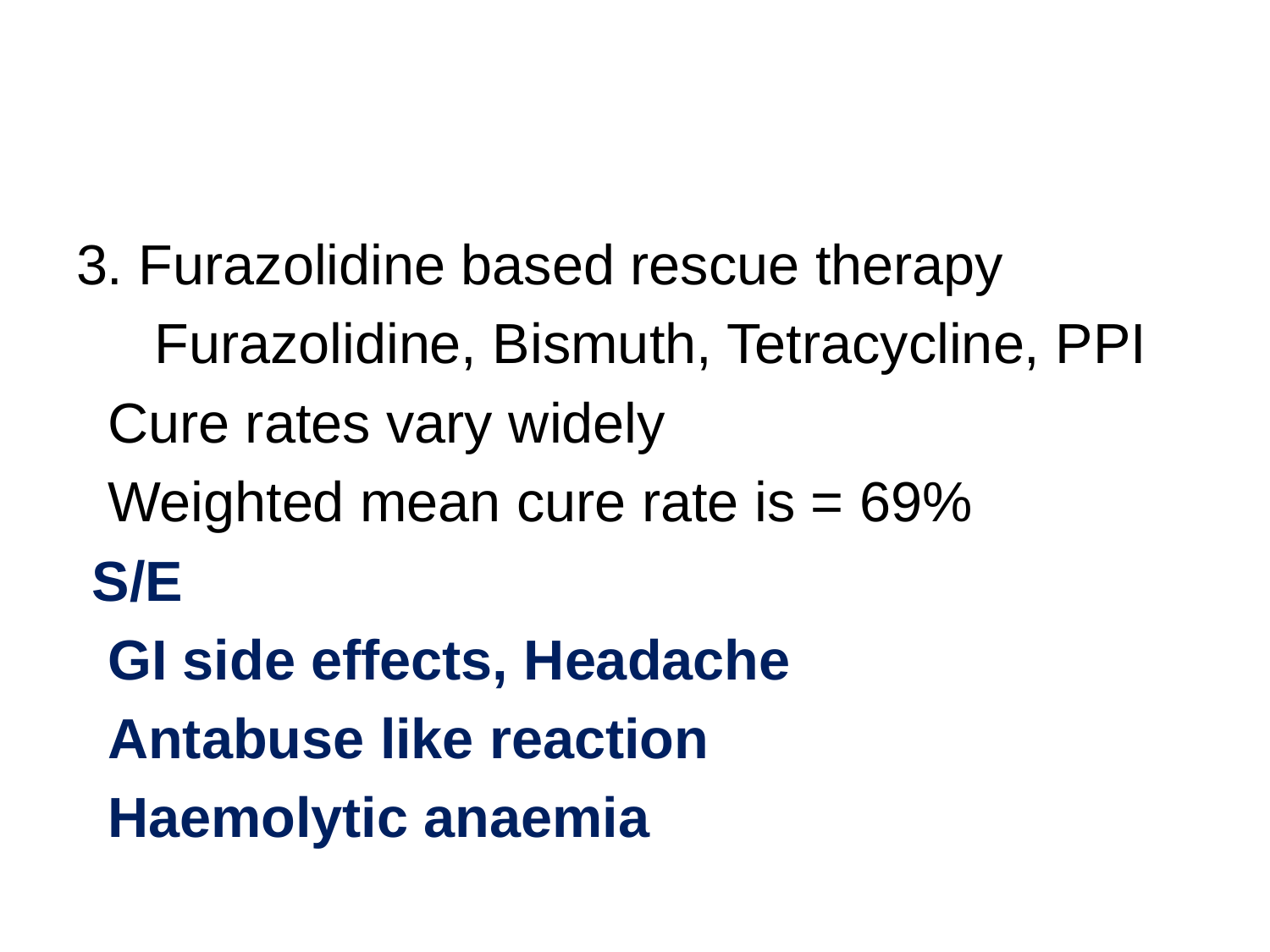

#
3. Furazolidine based rescue therapy
     Furazolidine, Bismuth, Tetracycline, PPI
  Cure rates vary widely
  Weighted mean cure rate is = 69%
 S/E
  GI side effects, Headache
  Antabuse like reaction
  Haemolytic anaemia